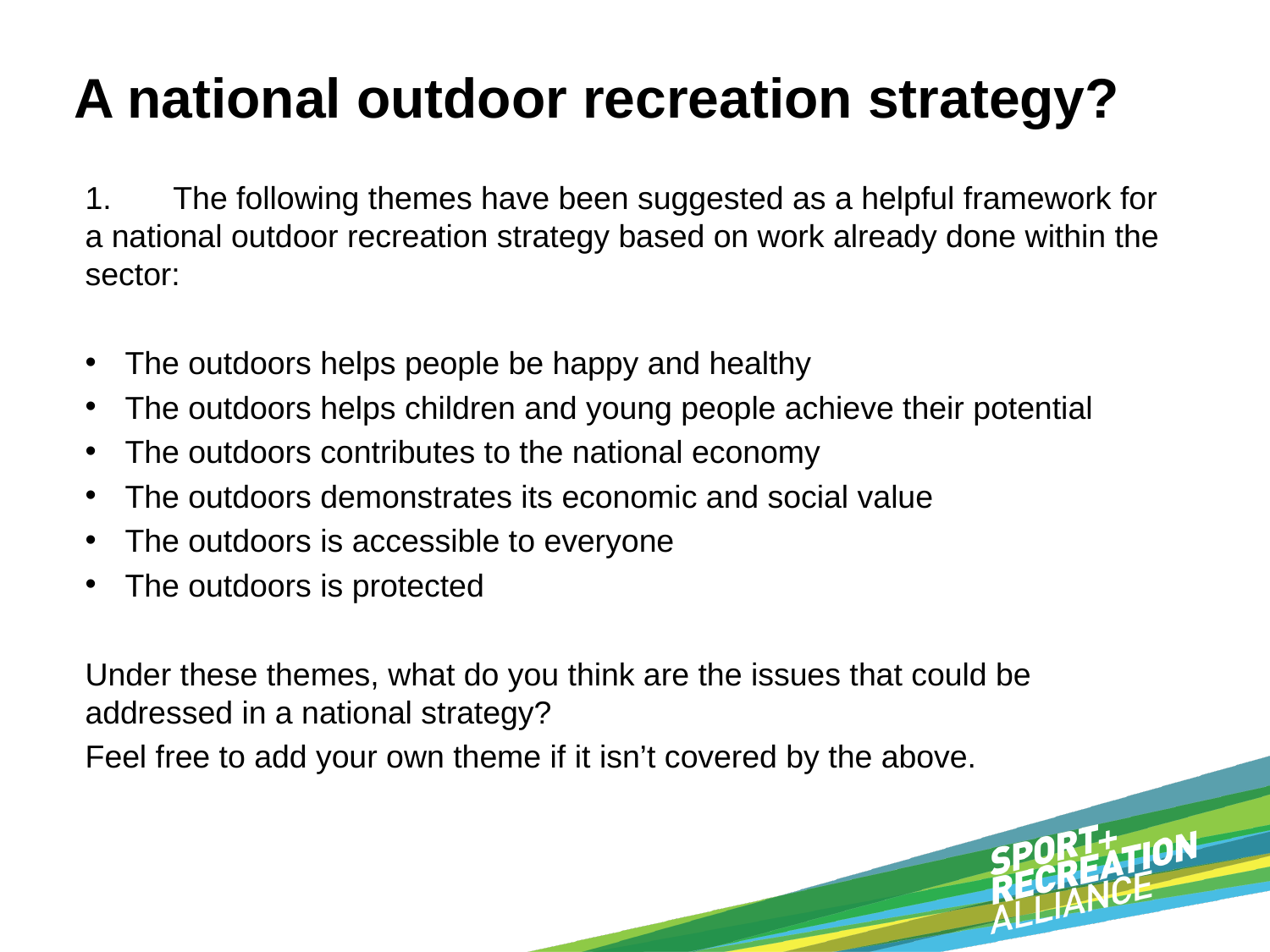

# A national outdoor recreation strategy?
1.       The following themes have been suggested as a helpful framework for a national outdoor recreation strategy based on work already done within the sector:

The outdoors helps people be happy and healthy
The outdoors helps children and young people achieve their potential
The outdoors contributes to the national economy
The outdoors demonstrates its economic and social value
The outdoors is accessible to everyone
The outdoors is protected

Under these themes, what do you think are the issues that could be addressed in a national strategy?
Feel free to add your own theme if it isn’t covered by the above.